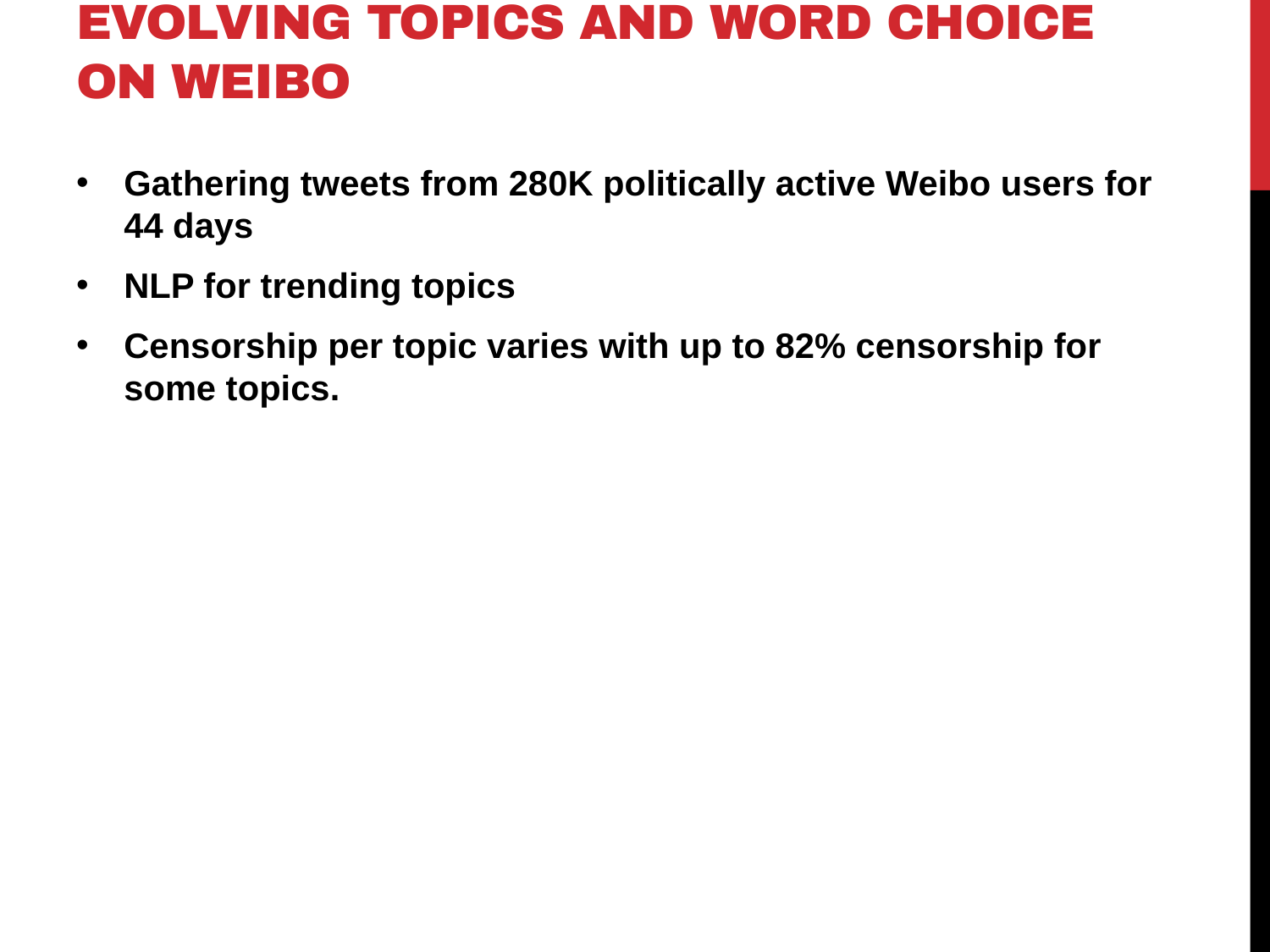

# Evolving topics and word choice on Weibo
Gathering tweets from 280K politically active Weibo users for 44 days
NLP for trending topics
Censorship per topic varies with up to 82% censorship for some topics.